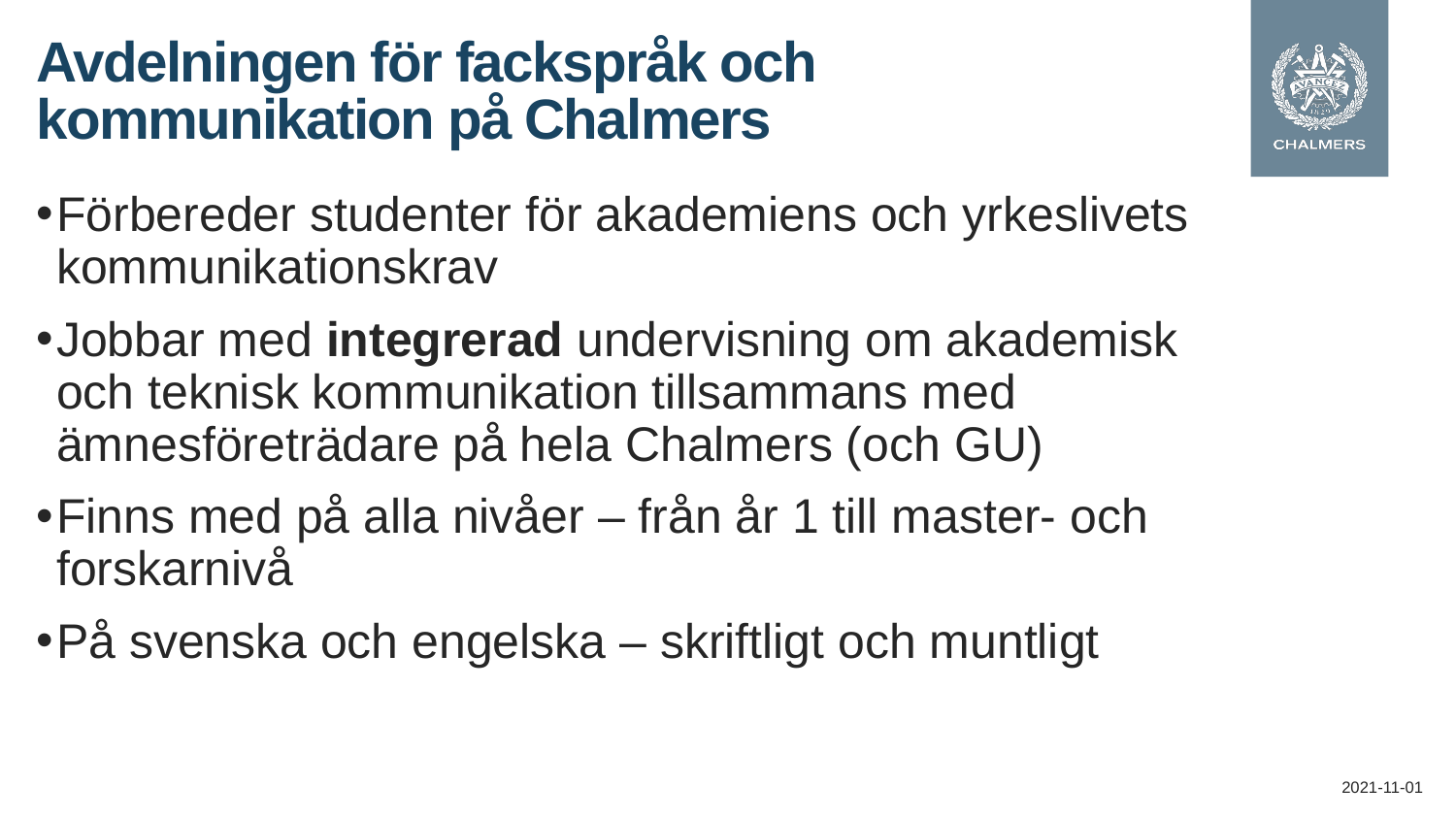

# Avdelningen för fackspråk och kommunikation på Chalmers
Förbereder studenter för akademiens och yrkeslivets kommunikationskrav
Jobbar med integrerad undervisning om akademisk och teknisk kommunikation tillsammans med ämnesföreträdare på hela Chalmers (och GU)
Finns med på alla nivåer – från år 1 till master- och forskarnivå
På svenska och engelska – skriftligt och muntligt